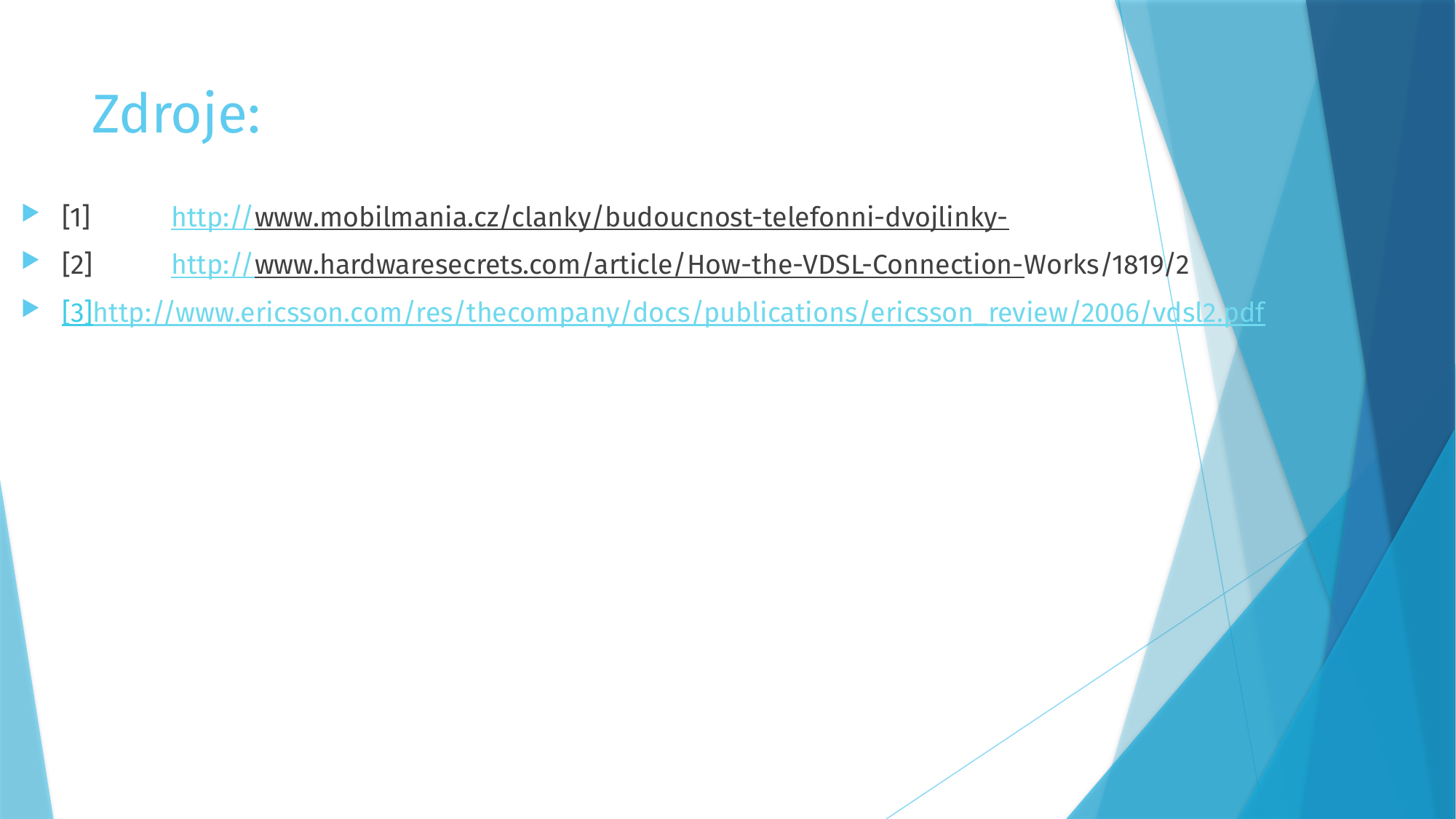

# Zdroje:
[1]	http://www.mobilmania.cz/clanky/budoucnost-telefonni-dvojlinky-
[2] 	http://www.hardwaresecrets.com/article/How-the-VDSL-Connection-Works/1819/2
[3]	http://www.ericsson.com/res/thecompany/docs/publications/ericsson_review/2006/vdsl2.pdf